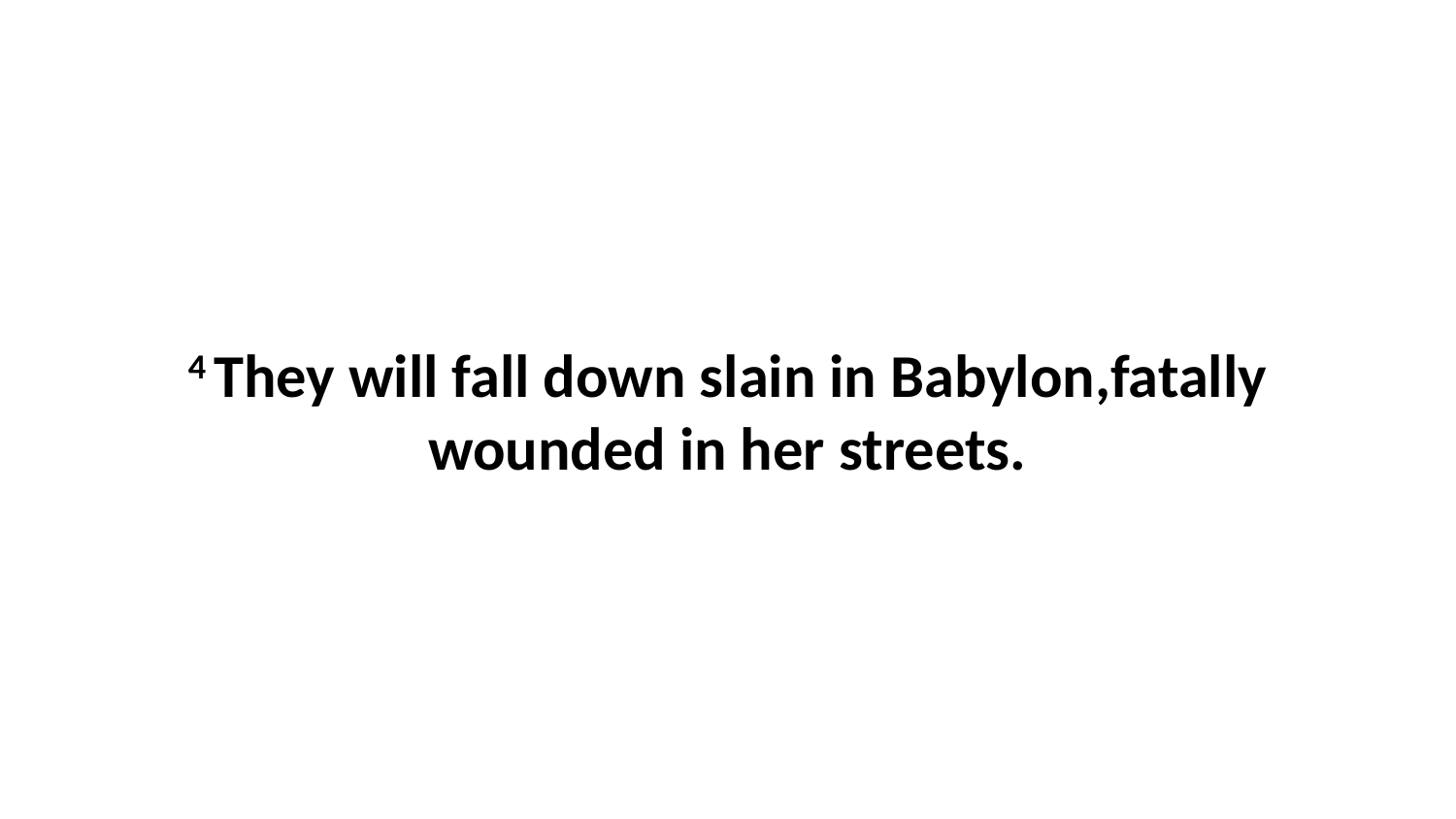

4 They will fall down slain in Babylon,fatally wounded in her streets.